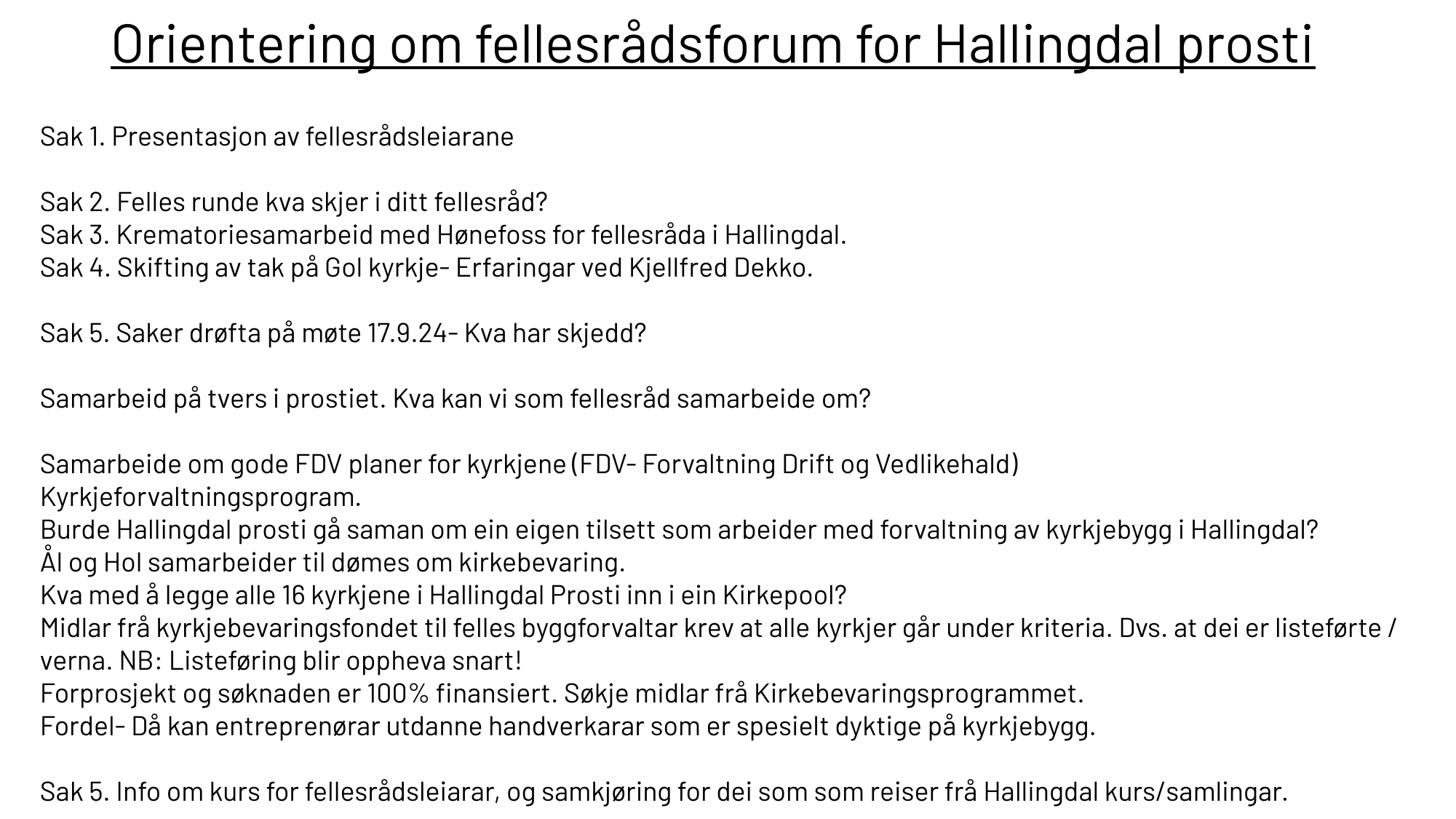

# Orientering om fellesrådsforum for Hallingdal prosti
Sak 1. Presentasjon av fellesrådsleiarane

Sak 2. Felles runde kva skjer i ditt fellesråd?
Sak 3. Krematoriesamarbeid med Hønefoss for fellesråda i Hallingdal.
Sak 4. Skifting av tak på Gol kyrkje- Erfaringar ved Kjellfred Dekko.

Sak 5. Saker drøfta på møte 17.9.24- Kva har skjedd?

Samarbeid på tvers i prostiet. Kva kan vi som fellesråd samarbeide om?

Samarbeide om gode FDV planer for kyrkjene (FDV- Forvaltning Drift og Vedlikehald)
Kyrkjeforvaltningsprogram.
Burde Hallingdal prosti gå saman om ein eigen tilsett som arbeider med forvaltning av kyrkjebygg i Hallingdal?
Ål og Hol samarbeider til dømes om kirkebevaring.
Kva med å legge alle 16 kyrkjene i Hallingdal Prosti inn i ein Kirkepool?
Midlar frå kyrkjebevaringsfondet til felles byggforvaltar krev at alle kyrkjer går under kriteria. Dvs. at dei er listeførte / verna. NB: Listeføring blir oppheva snart!
Forprosjekt og søknaden er 100% finansiert. Søkje midlar frå Kirkebevaringsprogrammet.
Fordel- Då kan entreprenørar utdanne handverkarar som er spesielt dyktige på kyrkjebygg.

Sak 5. Info om kurs for fellesrådsleiarar, og samkjøring for dei som som reiser frå Hallingdal kurs/samlingar.